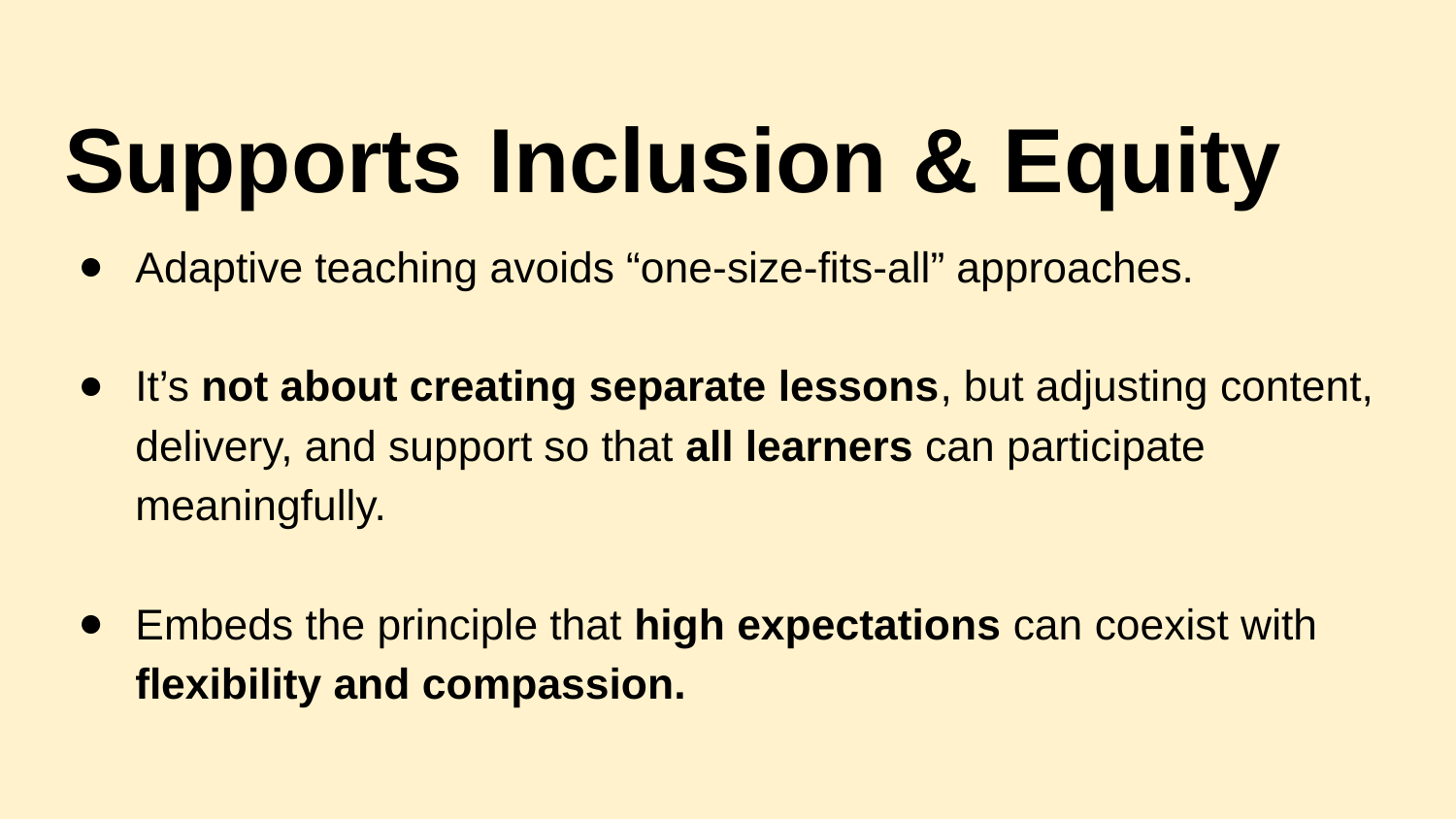

# Supports Inclusion & Equity

Adaptive teaching avoids “one-size-fits-all” approaches.
It’s not about creating separate lessons, but adjusting content, delivery, and support so that all learners can participate meaningfully.
Embeds the principle that high expectations can coexist with flexibility and compassion.